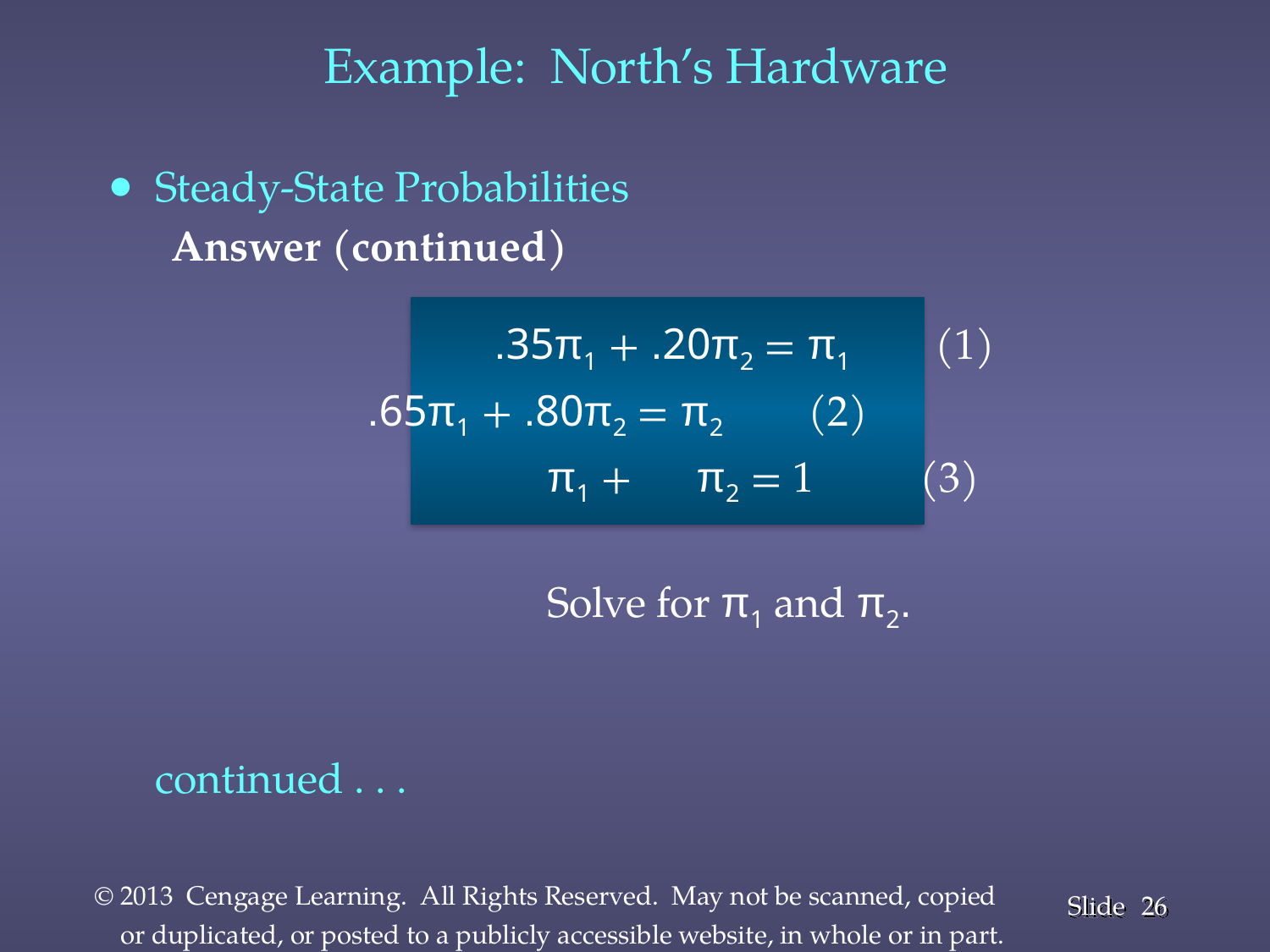

# Example:  North’s Hardware
Steady-State Probabilities
Answer (continued)

	 		        .35π1 + .20π2 = π1        (1)
             	        .65π1 + .80π2 = π2        (2)
      		             π1 +      π2 = 1          (3)

				 Solve for π1 and π2.

						            continued . . .